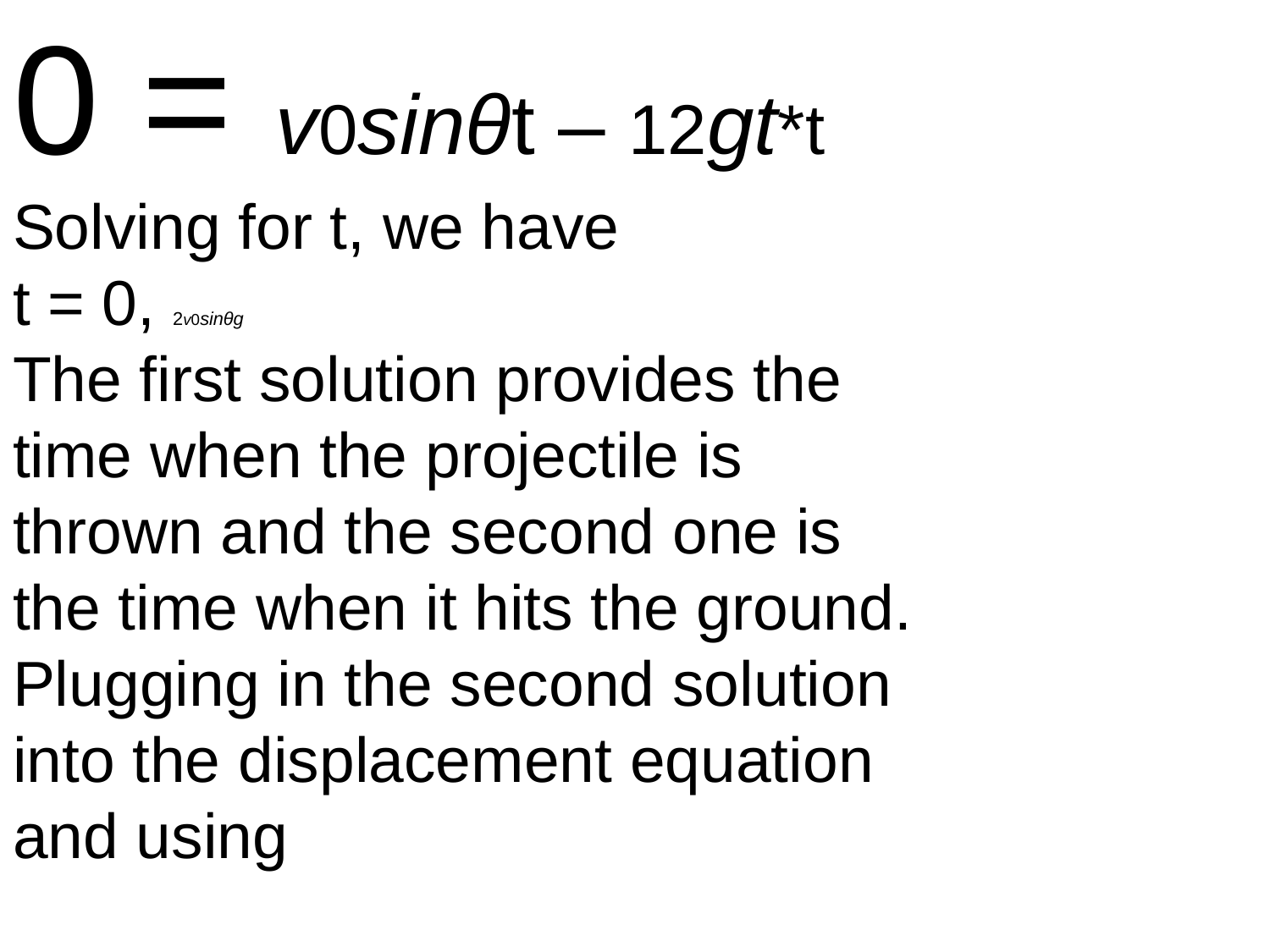

0 = v0sinθt – 12gt*t
Solving for t, we have
t = 0, 2v0sinθg
The first solution provides the time when the projectile is thrown and the second one is the time when it hits the ground. Plugging in the second solution into the displacement equation and using